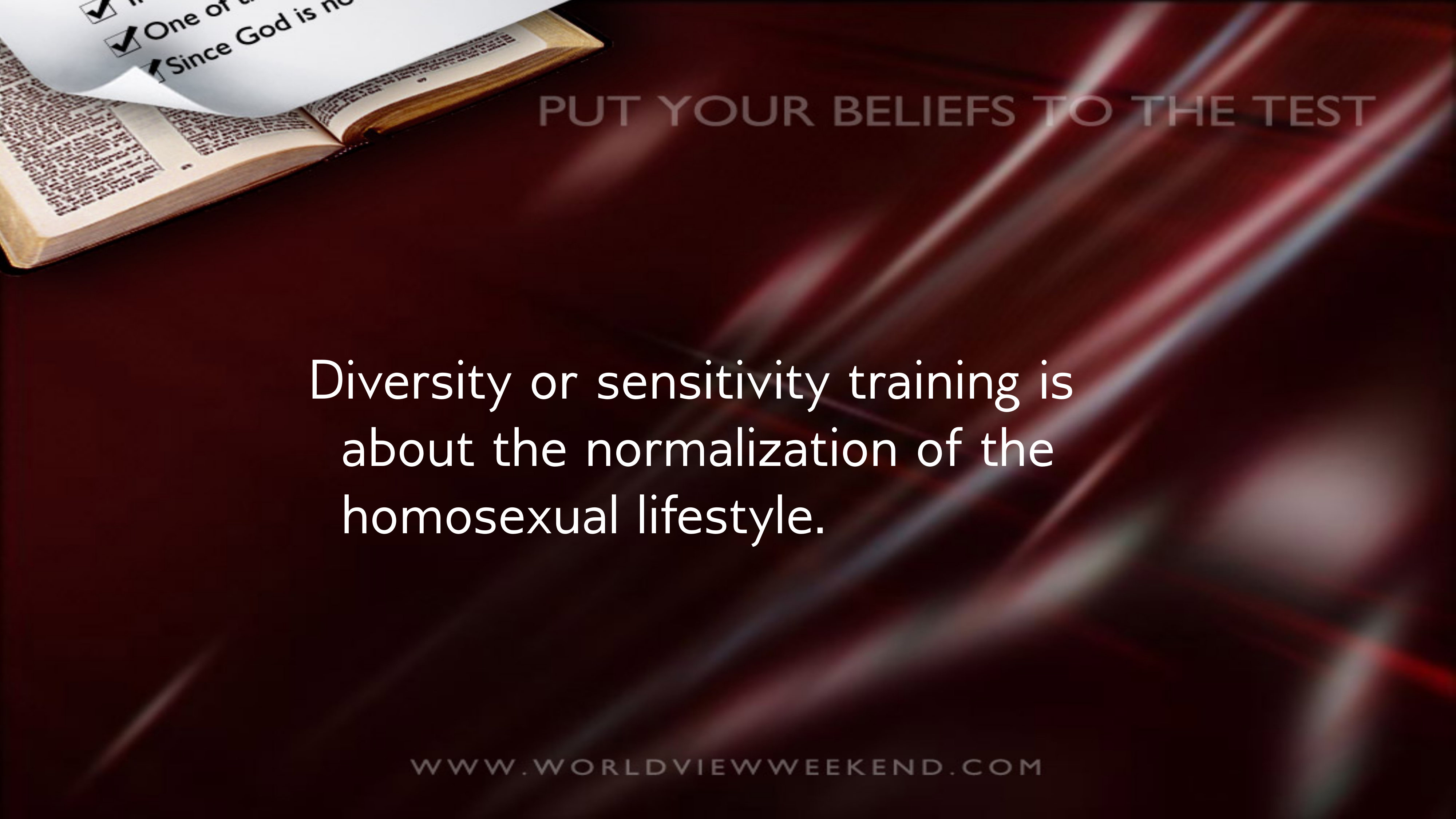

Diversity or sensitivity training is about the normalization of the homosexual lifestyle.